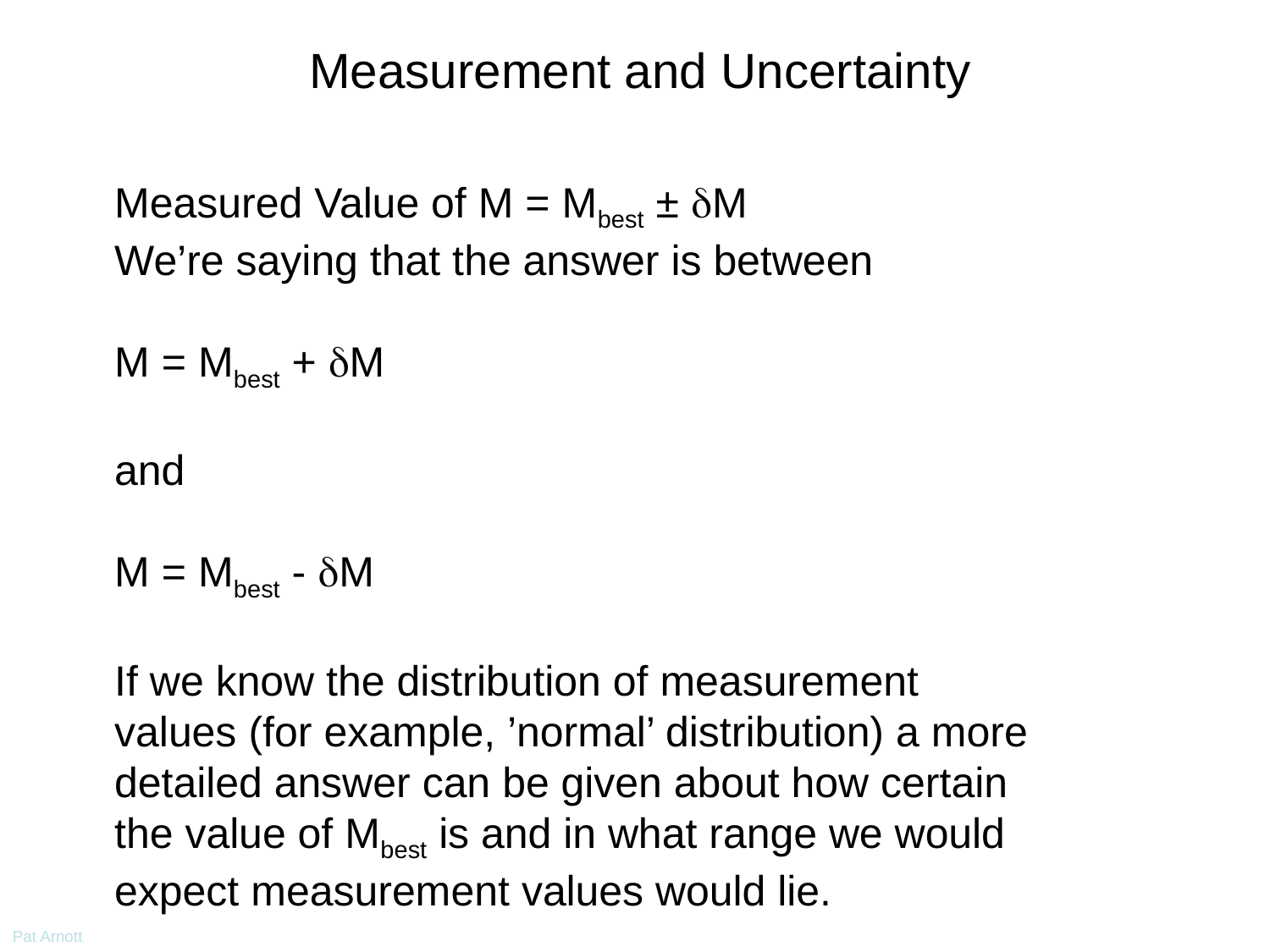

Measurement and Uncertainty
Measured Value of M = Mbest ± δM
We’re saying that the answer is between

M = Mbest + δM
and

M = Mbest - δM

If we know the distribution of measurement values (for example, ’normal’ distribution) a more detailed answer can be given about how certain the value of Mbest is and in what range we would expect measurement values would lie.